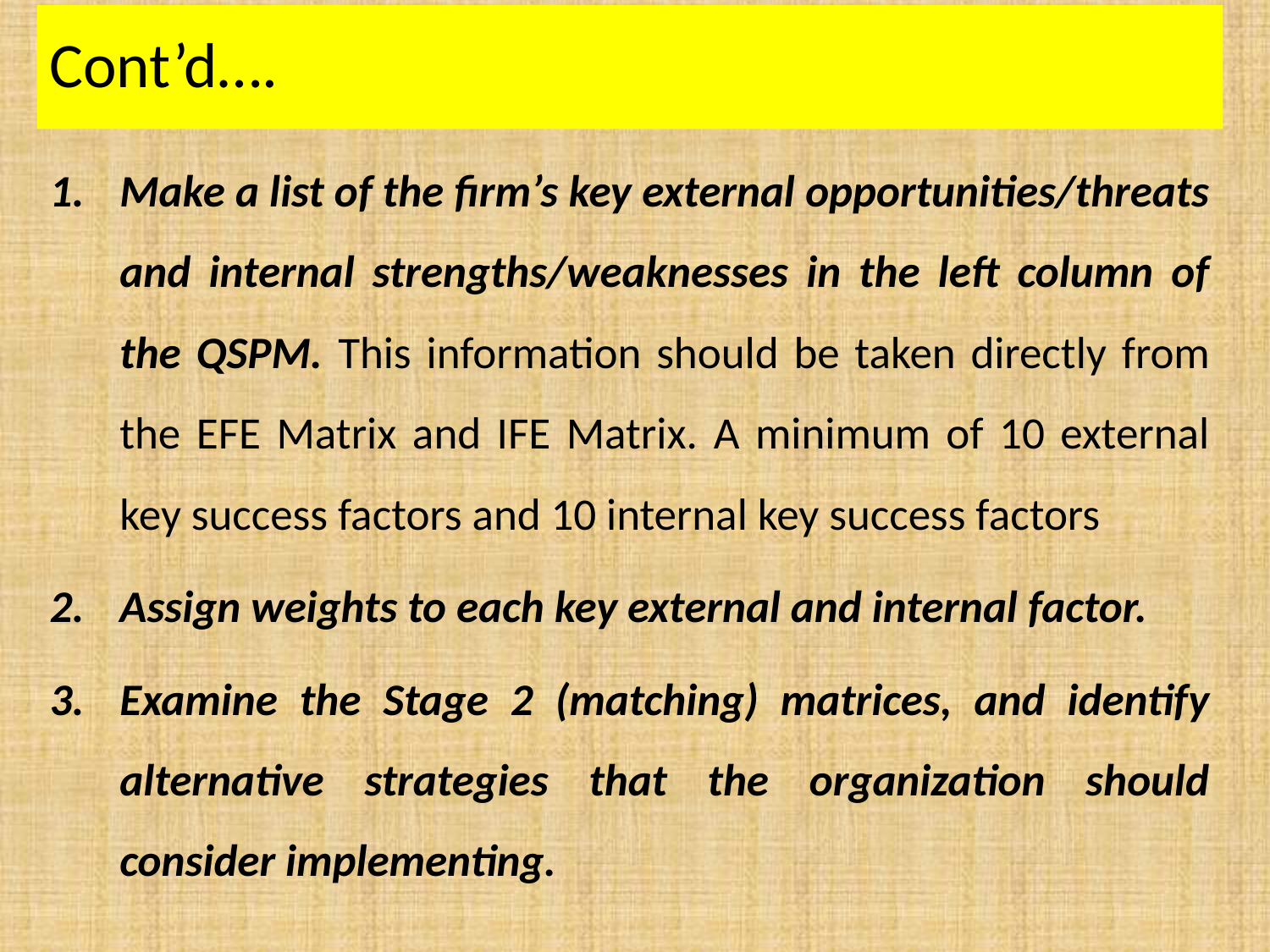

# Cont’d….
Make a list of the firm’s key external opportunities/threats and internal strengths/weaknesses in the left column of the QSPM. This information should be taken directly from the EFE Matrix and IFE Matrix. A minimum of 10 external key success factors and 10 internal key success factors
Assign weights to each key external and internal factor.
Examine the Stage 2 (matching) matrices, and identify alternative strategies that the organization should consider implementing.